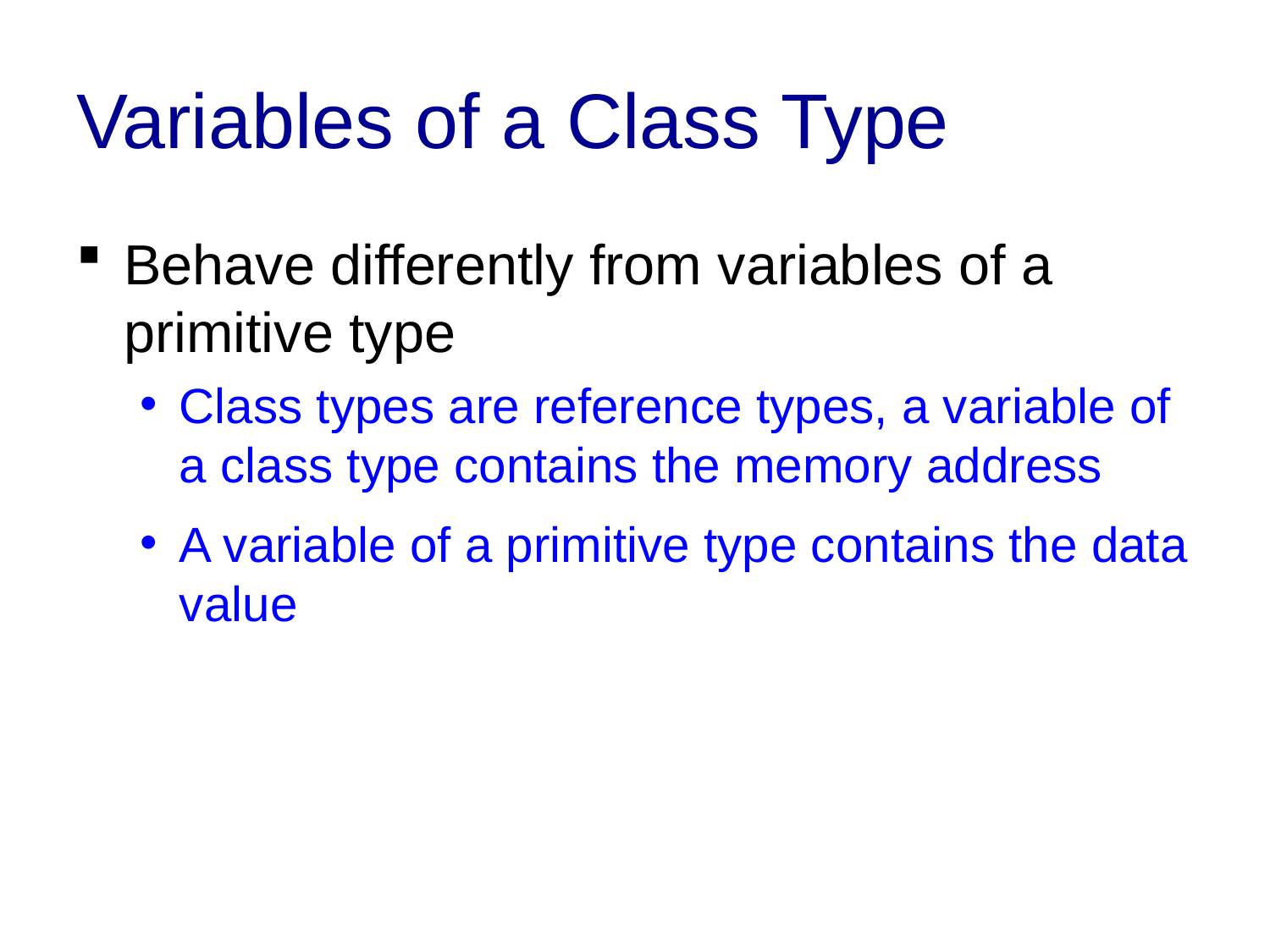

# Variables of a Class Type
Behave differently from variables of a primitive type
Class types are reference types, a variable of a class type contains the memory address
A variable of a primitive type contains the data value